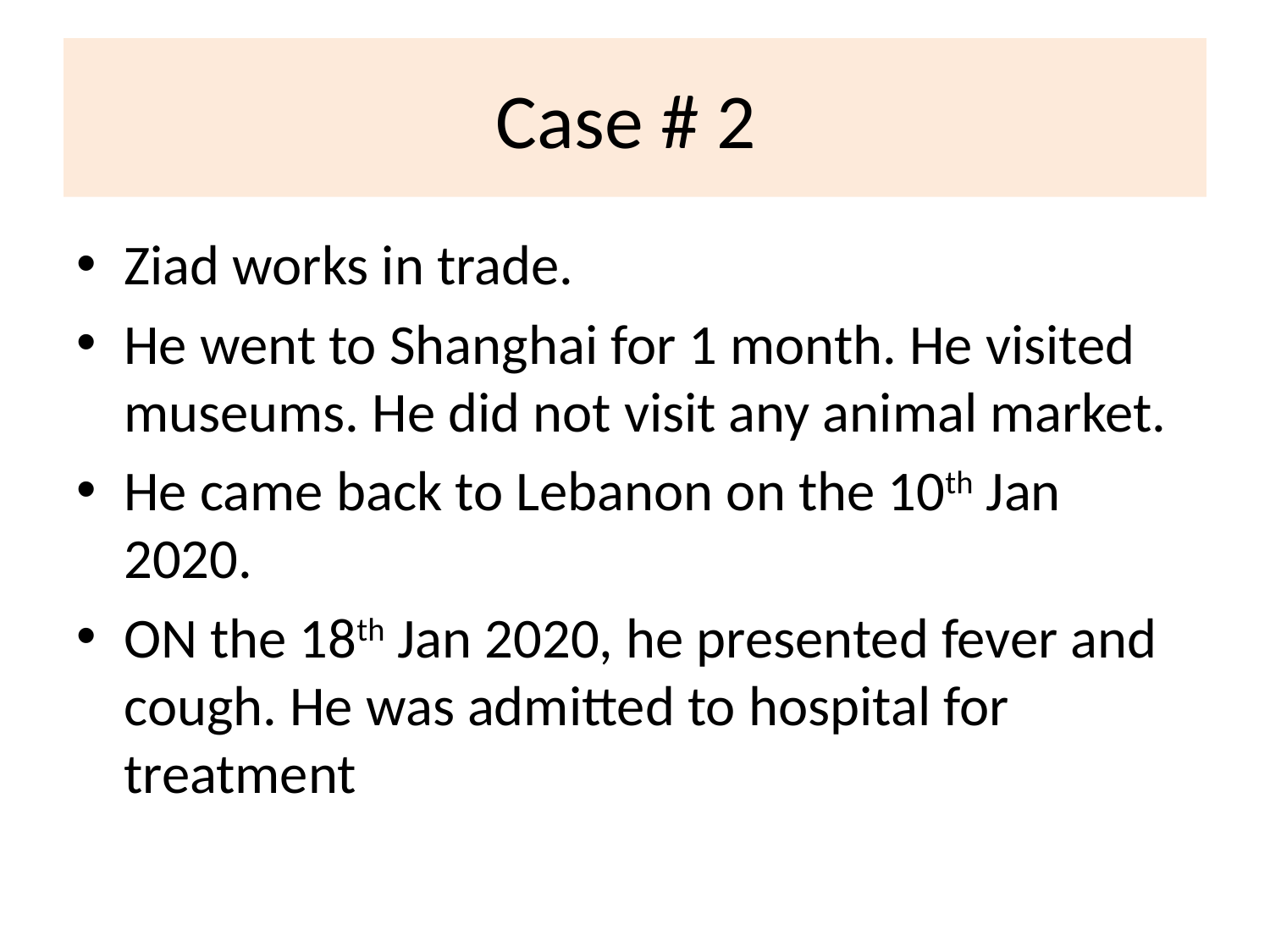

# Case # 2
Ziad works in trade.
He went to Shanghai for 1 month. He visited museums. He did not visit any animal market.
He came back to Lebanon on the 10th Jan 2020.
ON the 18th Jan 2020, he presented fever and cough. He was admitted to hospital for treatment